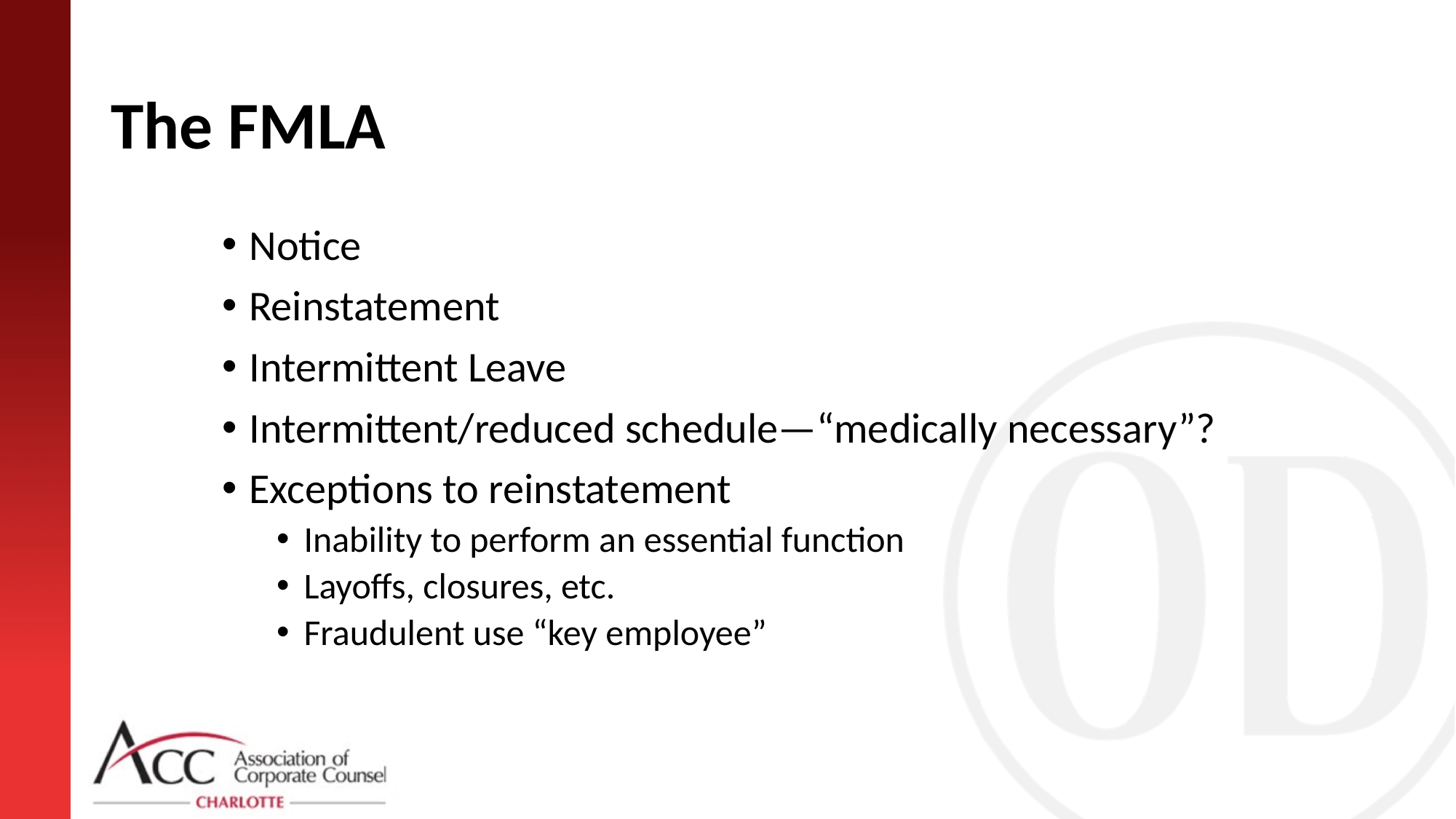

# The FMLA
Notice
Reinstatement
Intermittent Leave
Intermittent/reduced schedule—“medically necessary”?
Exceptions to reinstatement
Inability to perform an essential function
Layoffs, closures, etc.
Fraudulent use “key employee”